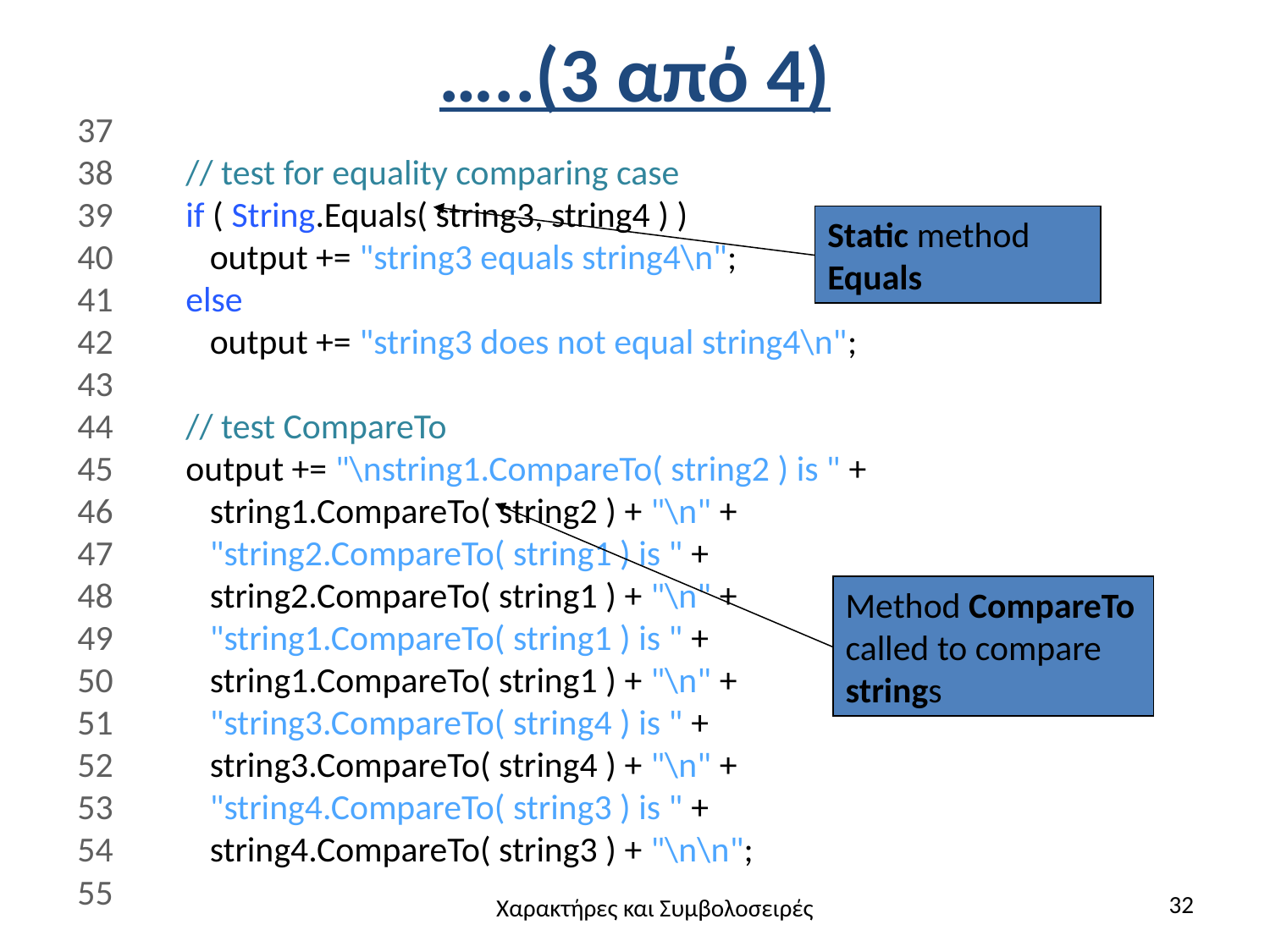

# …..(3 από 4)
37
38         // test for equality comparing case
39         if ( String.Equals( string3, string4 ) )
40            output += "string3 equals string4\n";
41         else
42            output += "string3 does not equal string4\n";
43
44         // test CompareTo
45         output += "\nstring1.CompareTo( string2 ) is " +
46            string1.CompareTo( string2 ) + "\n" +
47            "string2.CompareTo( string1 ) is " +
48            string2.CompareTo( string1 ) + "\n" +
49            "string1.CompareTo( string1 ) is " +
50            string1.CompareTo( string1 ) + "\n" +
51            "string3.CompareTo( string4 ) is " +
52            string3.CompareTo( string4 ) + "\n" +
53            "string4.CompareTo( string3 ) is " +
54            string4.CompareTo( string3 ) + "\n\n";
55
Static method Equals

Method CompareTo called to compare strings
32
Χαρακτήρες και Συμβολοσειρές